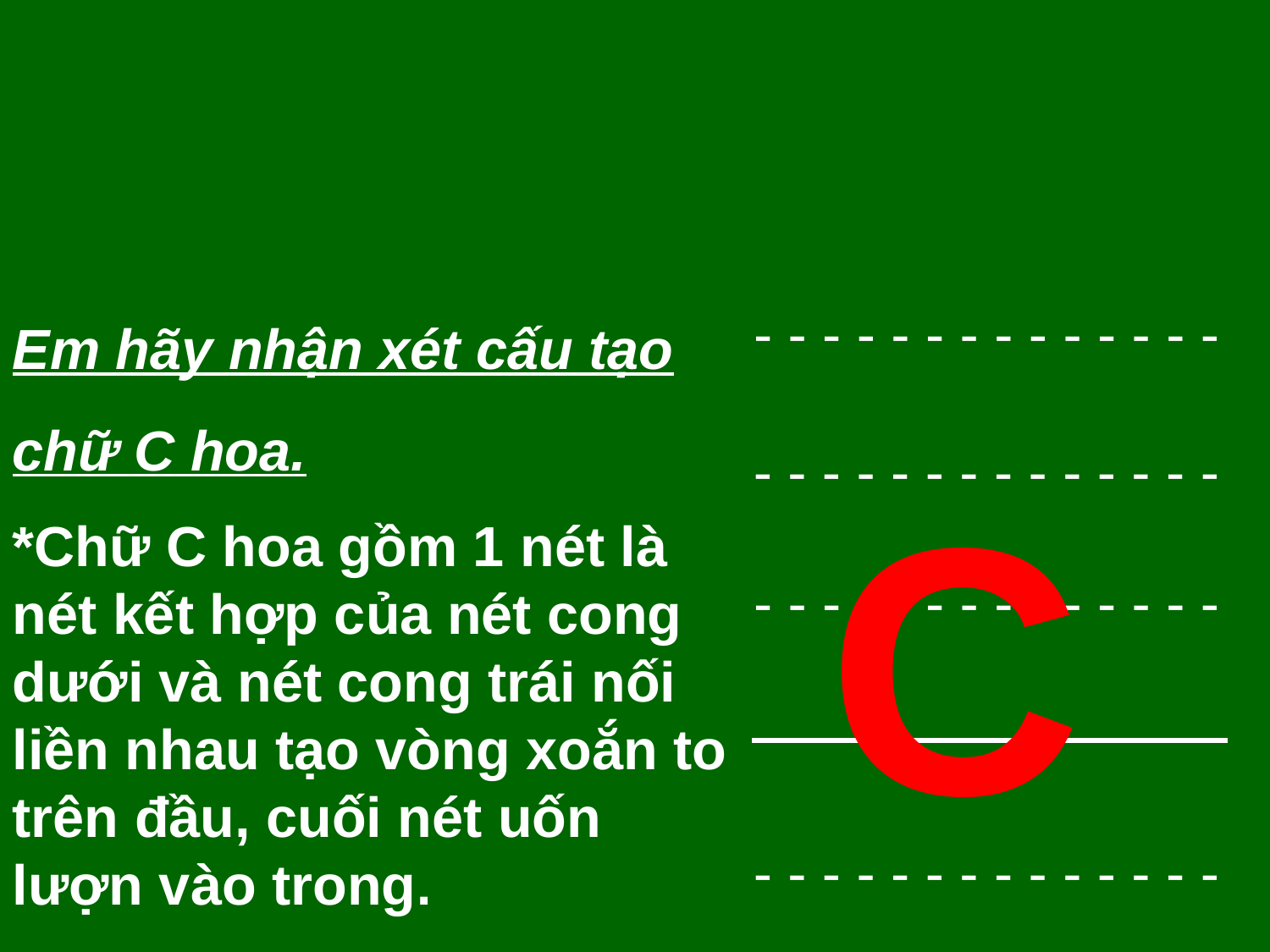

Em hãy nhận xét cấu tạo chữ C hoa.
*Chữ C hoa gồm 1 nét là nét kết hợp của nét cong dưới và nét cong trái nối liền nhau tạo vòng xoắn to trên đầu, cuối nét uốn lượn vào trong.

- - - - - - - - - - - - - -
- - - - - - - - - - - - - -
C
- - - - - - - - - - - - - -
- - - - - - - - - - - - - -